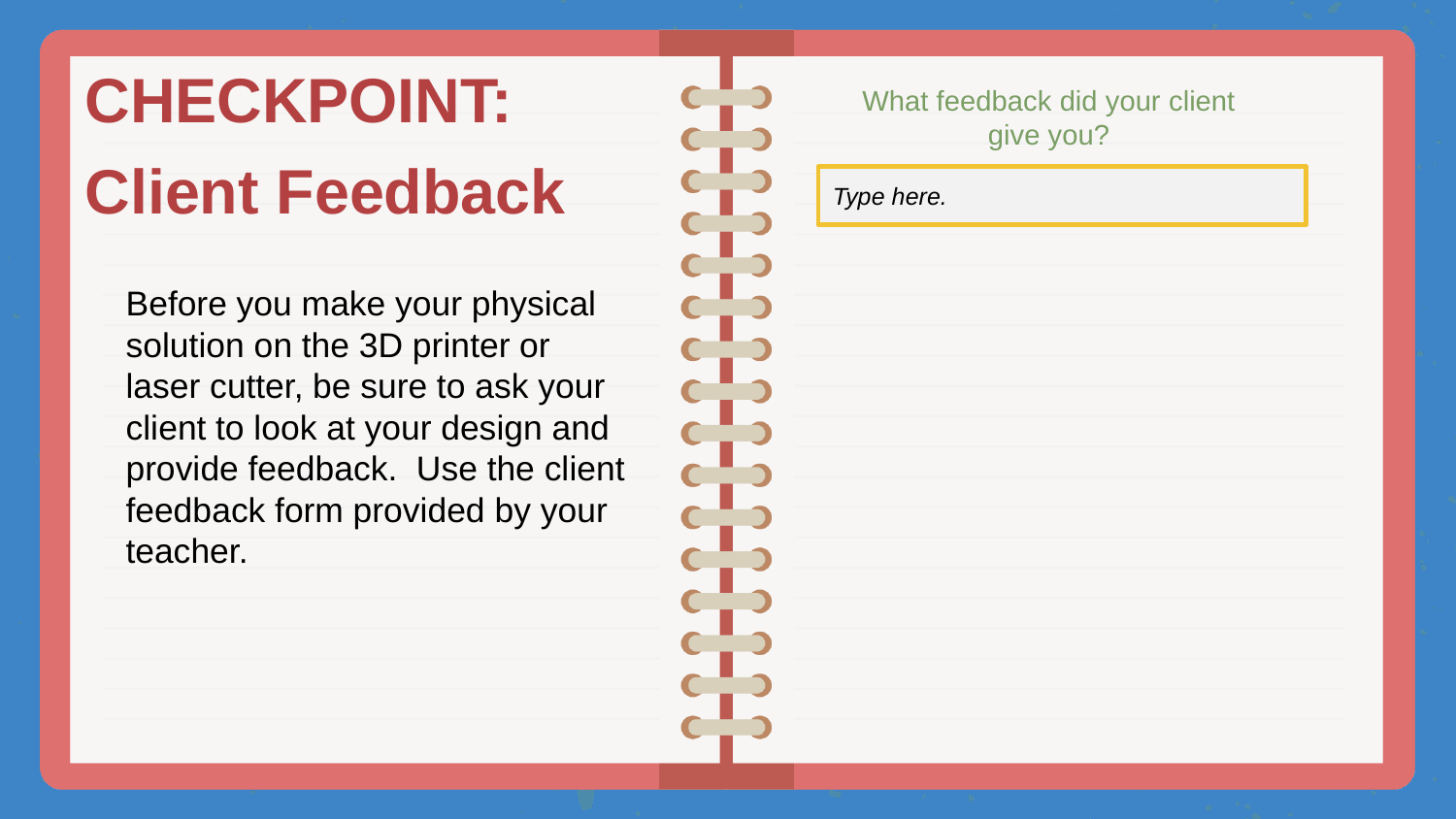

# CHECKPOINT:
What feedback did your client give you?

Client Feedback
Type here.
Before you make your physical solution on the 3D printer or laser cutter, be sure to ask your client to look at your design and provide feedback.  Use the client feedback form provided by your teacher.